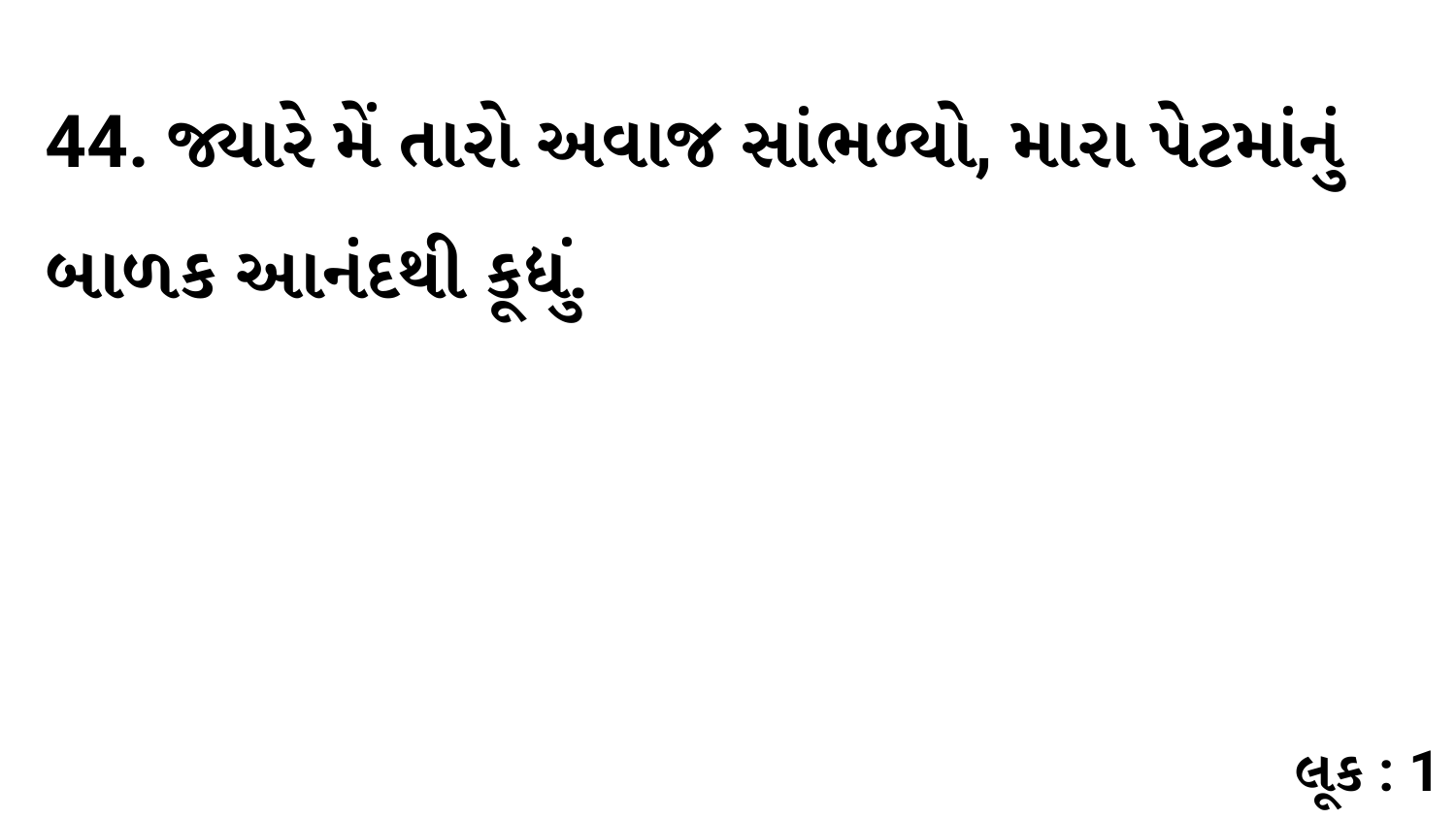

44. જ્યારે મેં તારો અવાજ સાંભળ્યો, મારા પેટમાંનું બાળક આનંદથી કૂદ્યું.
લૂક : 1